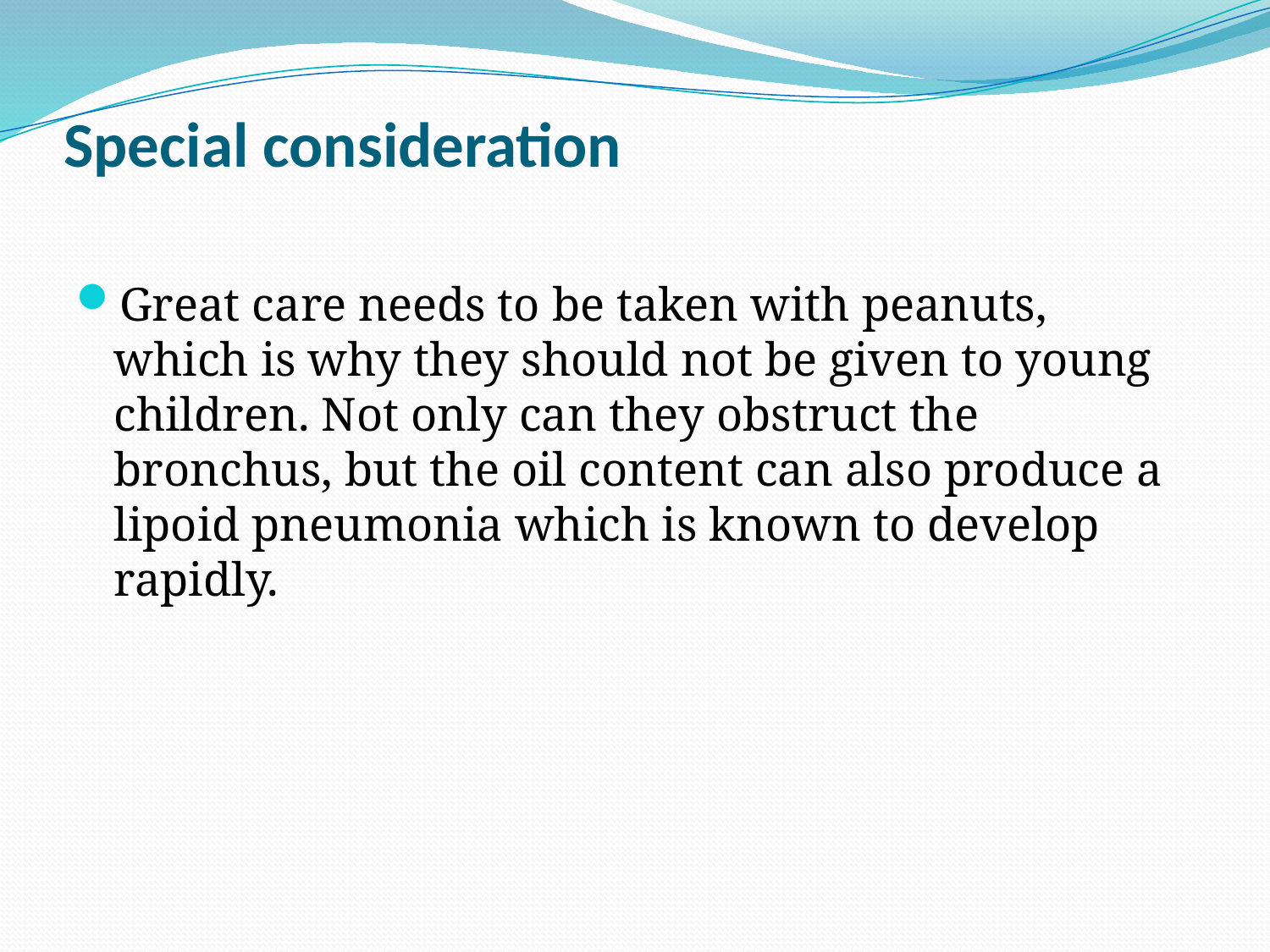

# Special consideration
Great care needs to be taken with peanuts, which is why they should not be given to young children. Not only can they obstruct the bronchus, but the oil content can also produce a lipoid pneumonia which is known to develop rapidly.